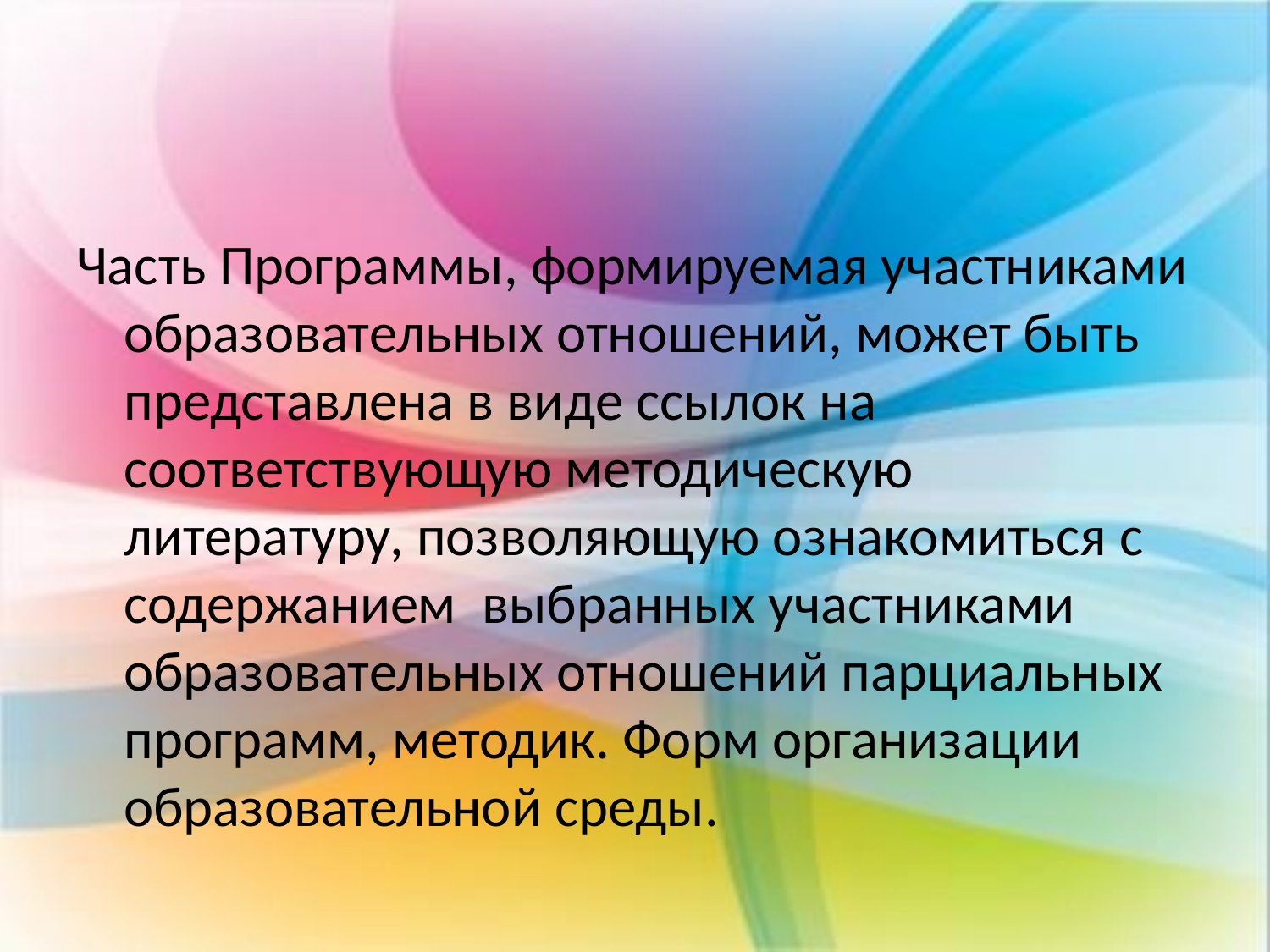

#
Часть Программы, формируемая участниками образовательных отношений, может быть представлена в виде ссылок на соответствующую методическую литературу, позволяющую ознакомиться с содержанием  выбранных участниками образовательных отношений парциальных программ, методик. Форм организации образовательной среды.